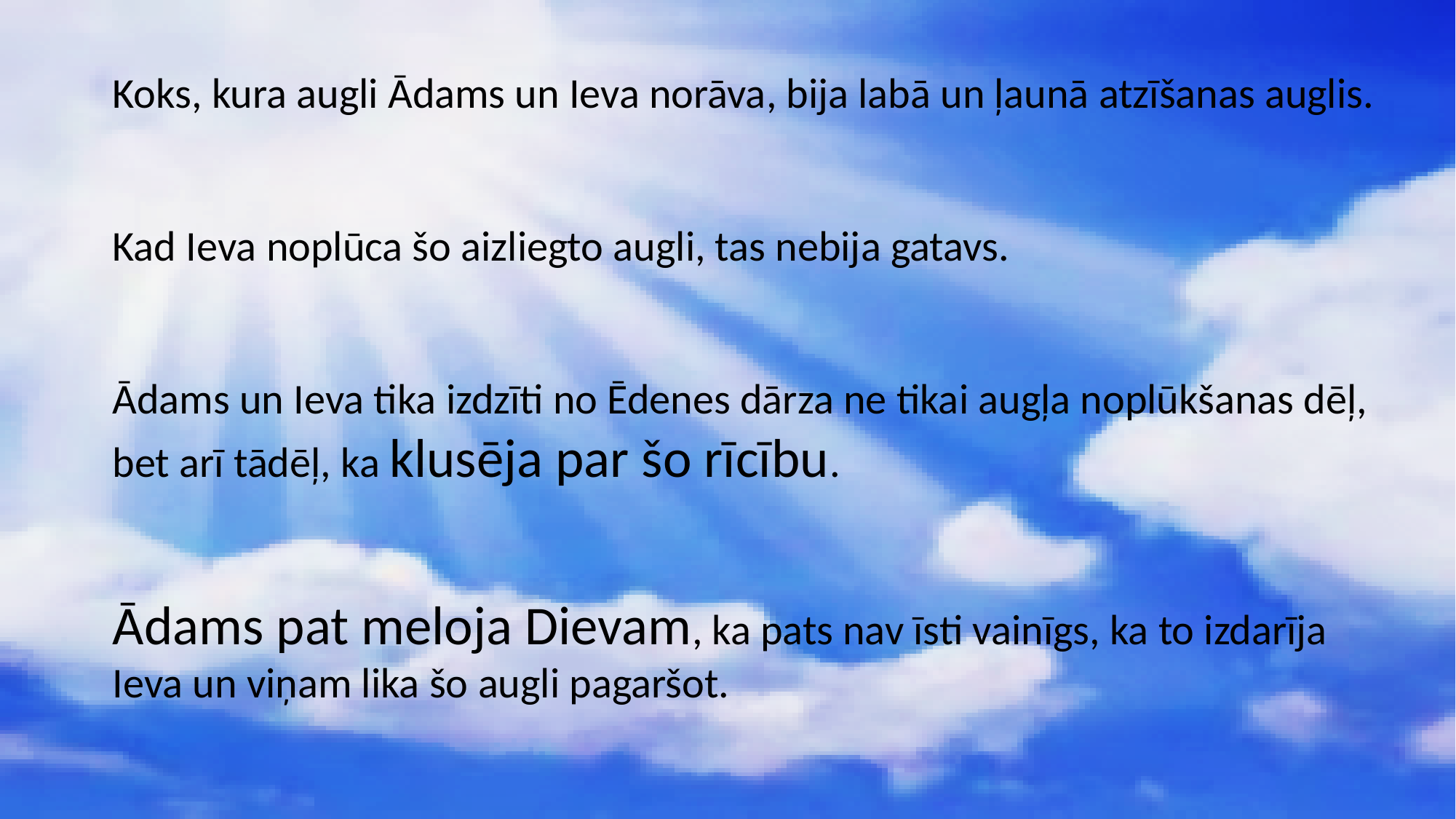

Koks, kura augli Ādams un Ieva norāva, bija labā un ļaunā atzīšanas auglis.

Kad Ieva noplūca šo aizliegto augli, tas nebija gatavs.

Ādams un Ieva tika izdzīti no Ēdenes dārza ne tikai augļa noplūkšanas dēļ, bet arī tādēļ, ka klusēja par šo rīcību.

Ādams pat meloja Dievam, ka pats nav īsti vainīgs, ka to izdarīja Ieva un viņam lika šo augli pagaršot.